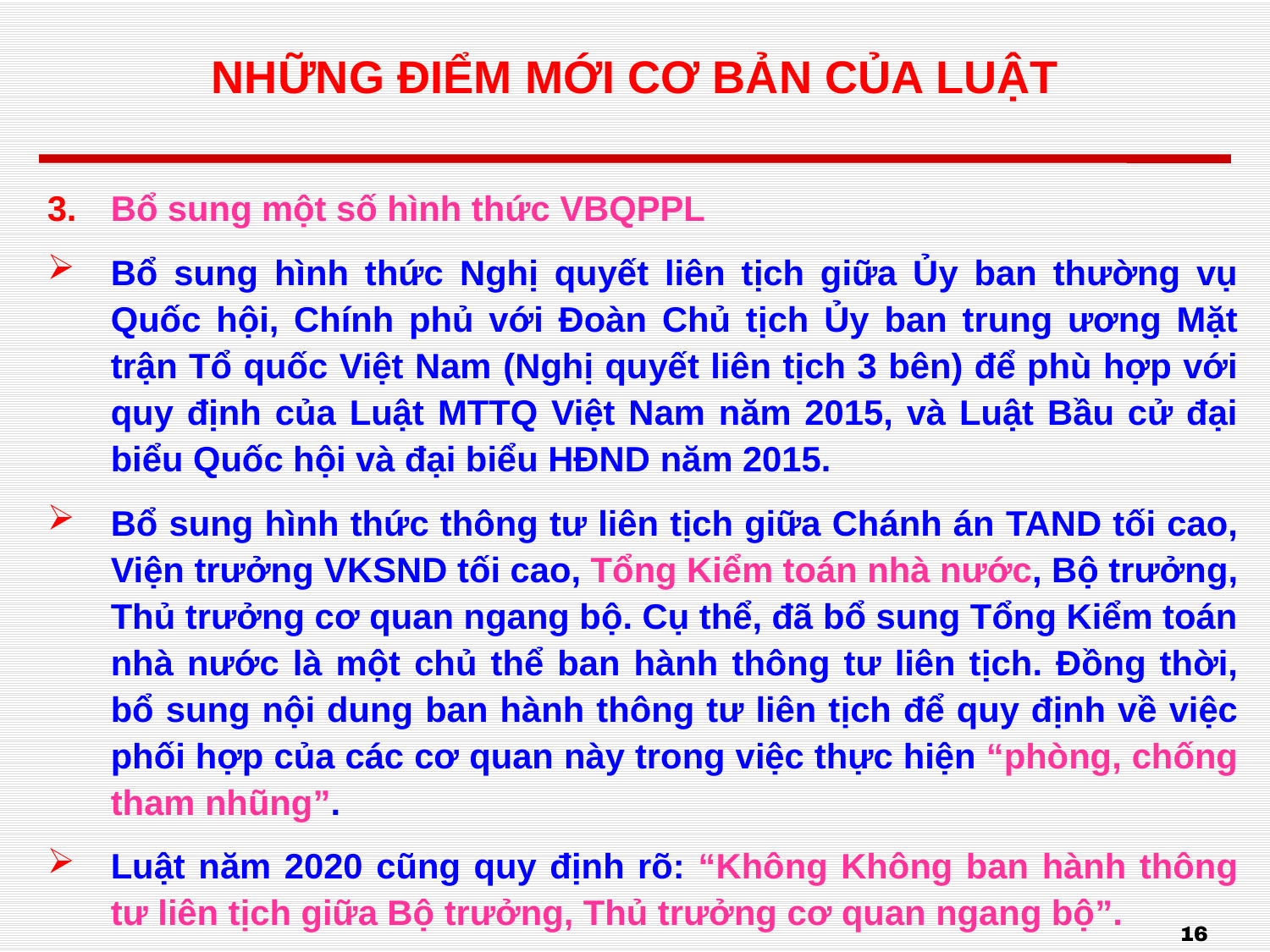

# NHỮNG ĐIỂM MỚI CƠ BẢN CỦA LUẬT
Bổ sung một số hình thức VBQPPL
Bổ sung hình thức Nghị quyết liên tịch giữa Ủy ban thường vụ Quốc hội, Chính phủ với Đoàn Chủ tịch Ủy ban trung ương Mặt trận Tổ quốc Việt Nam (Nghị quyết liên tịch 3 bên) để phù hợp với quy định của Luật MTTQ Việt Nam năm 2015, và Luật Bầu cử đại biểu Quốc hội và đại biểu HĐND năm 2015.
Bổ sung hình thức thông tư liên tịch giữa Chánh án TAND tối cao, Viện trưởng VKSND tối cao, Tổng Kiểm toán nhà nước, Bộ trưởng, Thủ trưởng cơ quan ngang bộ. Cụ thể, đã bổ sung Tổng Kiểm toán nhà nước là một chủ thể ban hành thông tư liên tịch. Đồng thời, bổ sung nội dung ban hành thông tư liên tịch để quy định về việc phối hợp của các cơ quan này trong việc thực hiện “phòng, chống tham nhũng”.
Luật năm 2020 cũng quy định rõ: “Không Không ban hành thông tư liên tịch giữa Bộ trưởng, Thủ trưởng cơ quan ngang bộ”.